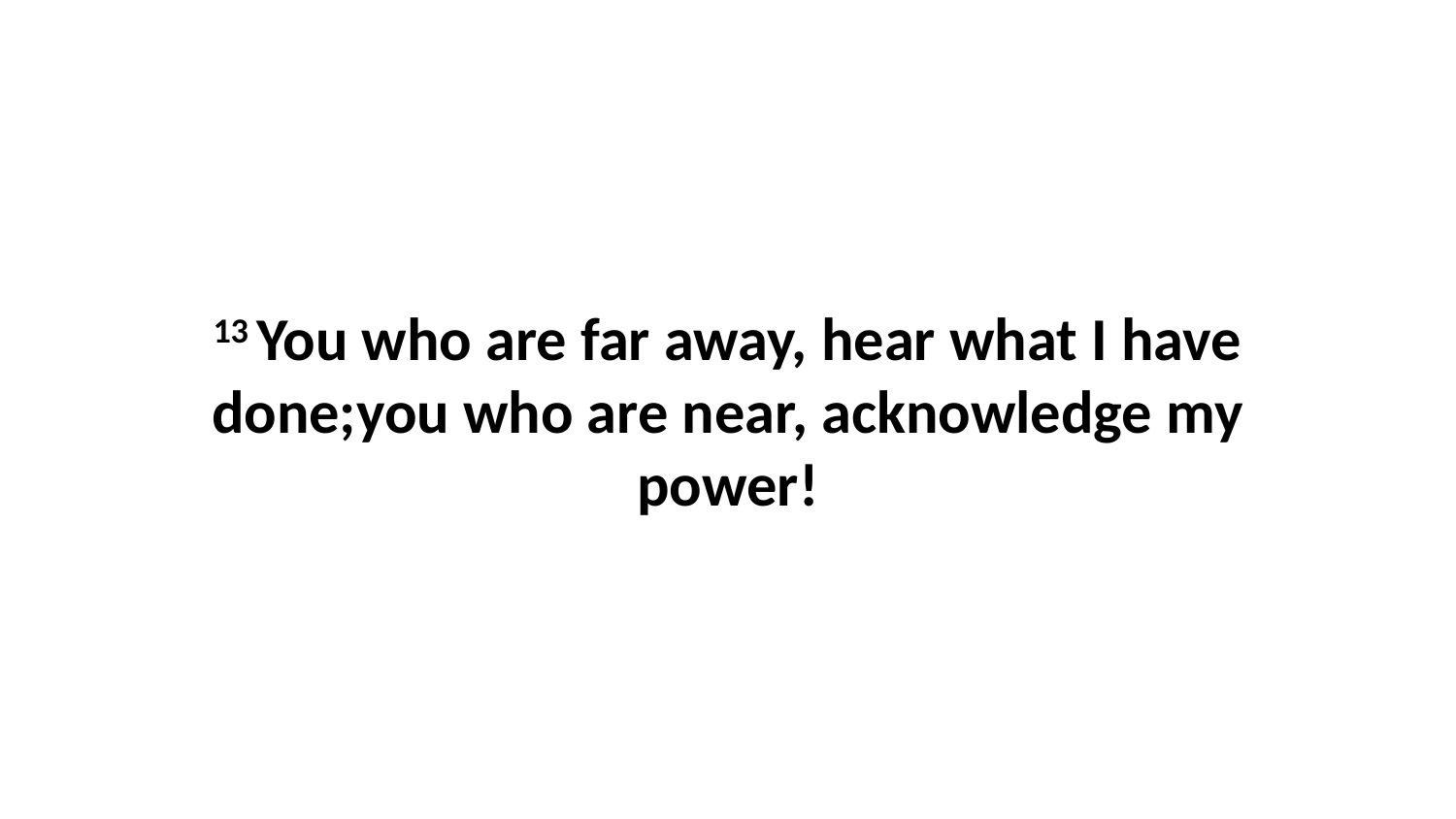

13 You who are far away, hear what I have done;you who are near, acknowledge my power!